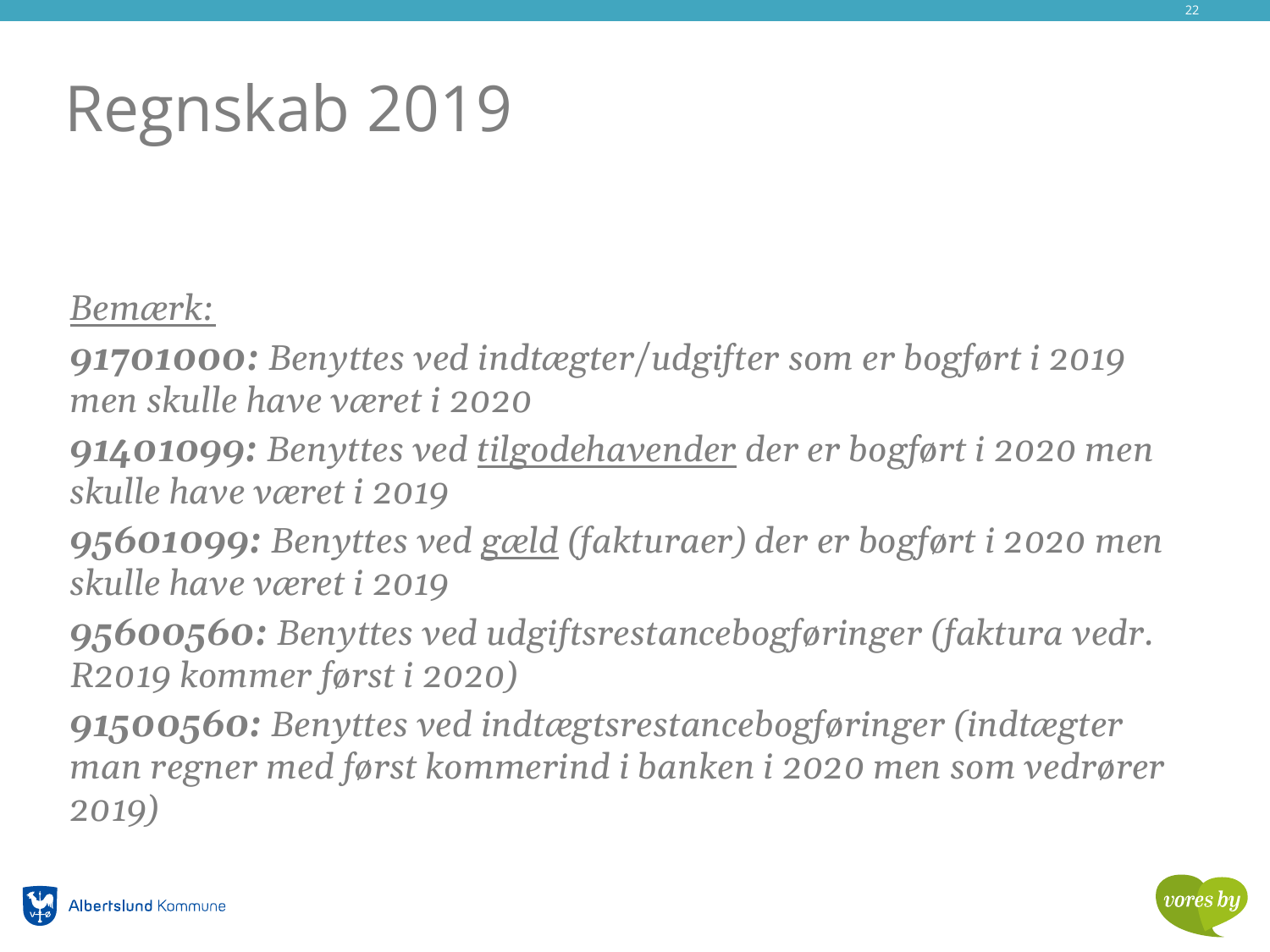

22
# Regnskab 2019

Bemærk:
91701000: Benyttes ved indtægter/udgifter som er bogført i 2019 men skulle have været i 2020
91401099: Benyttes ved tilgodehavender der er bogført i 2020 men skulle have været i 2019
95601099: Benyttes ved gæld (fakturaer) der er bogført i 2020 men skulle have været i 2019
95600560: Benyttes ved udgiftsrestancebogføringer (faktura vedr. R2019 kommer først i 2020)
91500560: Benyttes ved indtægtsrestancebogføringer (indtægter man regner med først kommerind i banken i 2020 men som vedrører 2019)